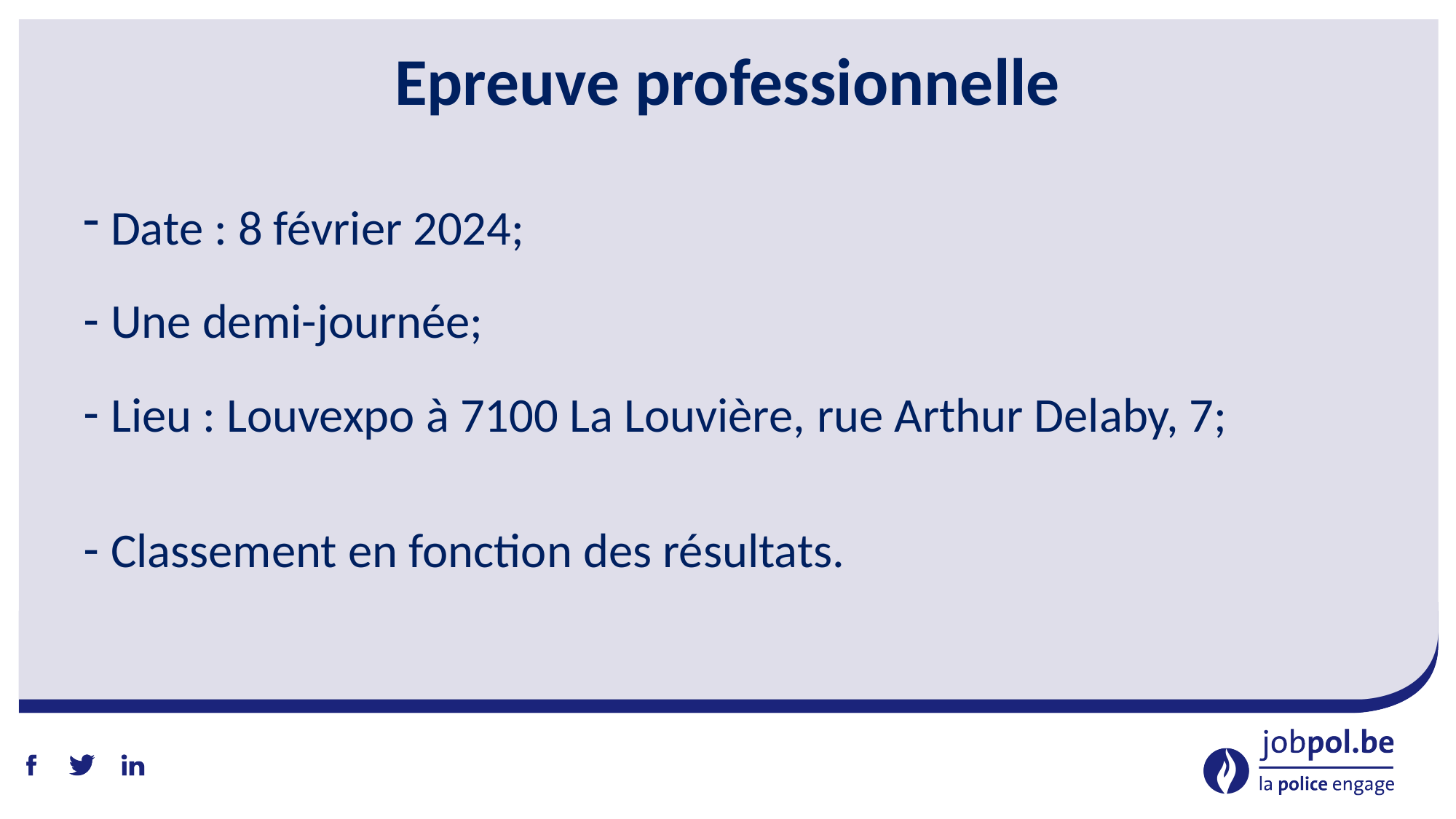

# Epreuve professionnelle
 Date : 8 février 2024;

 Une demi-journée;

 Lieu : Louvexpo à 7100 La Louvière, rue Arthur Delaby, 7;

 Classement en fonction des résultats.